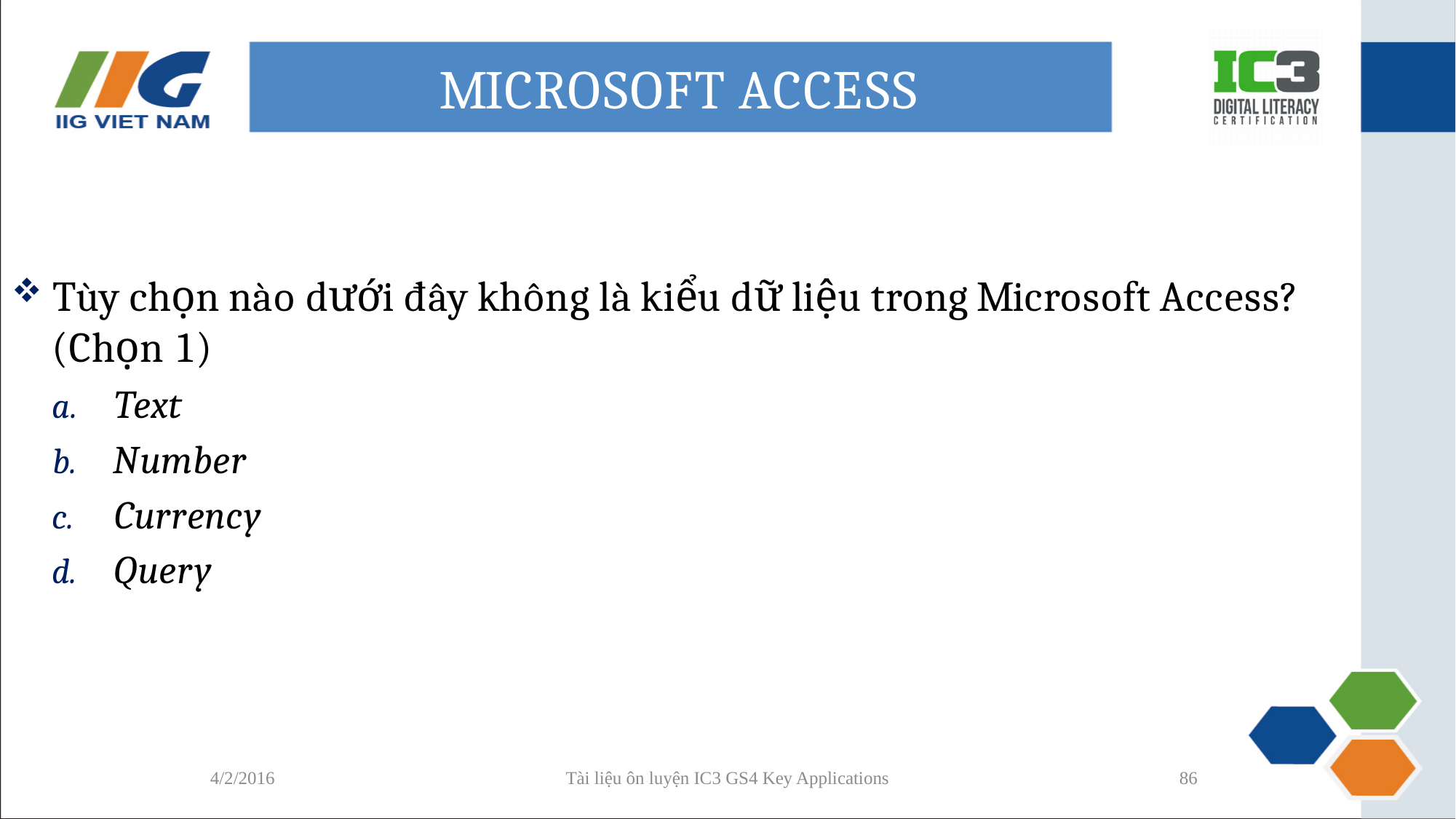

# MICROSOFT ACCESS
Tùy chọn nào dưới đây không là kiểu dữ liệu trong Microsoft Access? (Chọn 1)
Text
Number
Currency
Query

4/2/2016
Tài liệu ôn luyện IC3 GS4 Key Applications
86